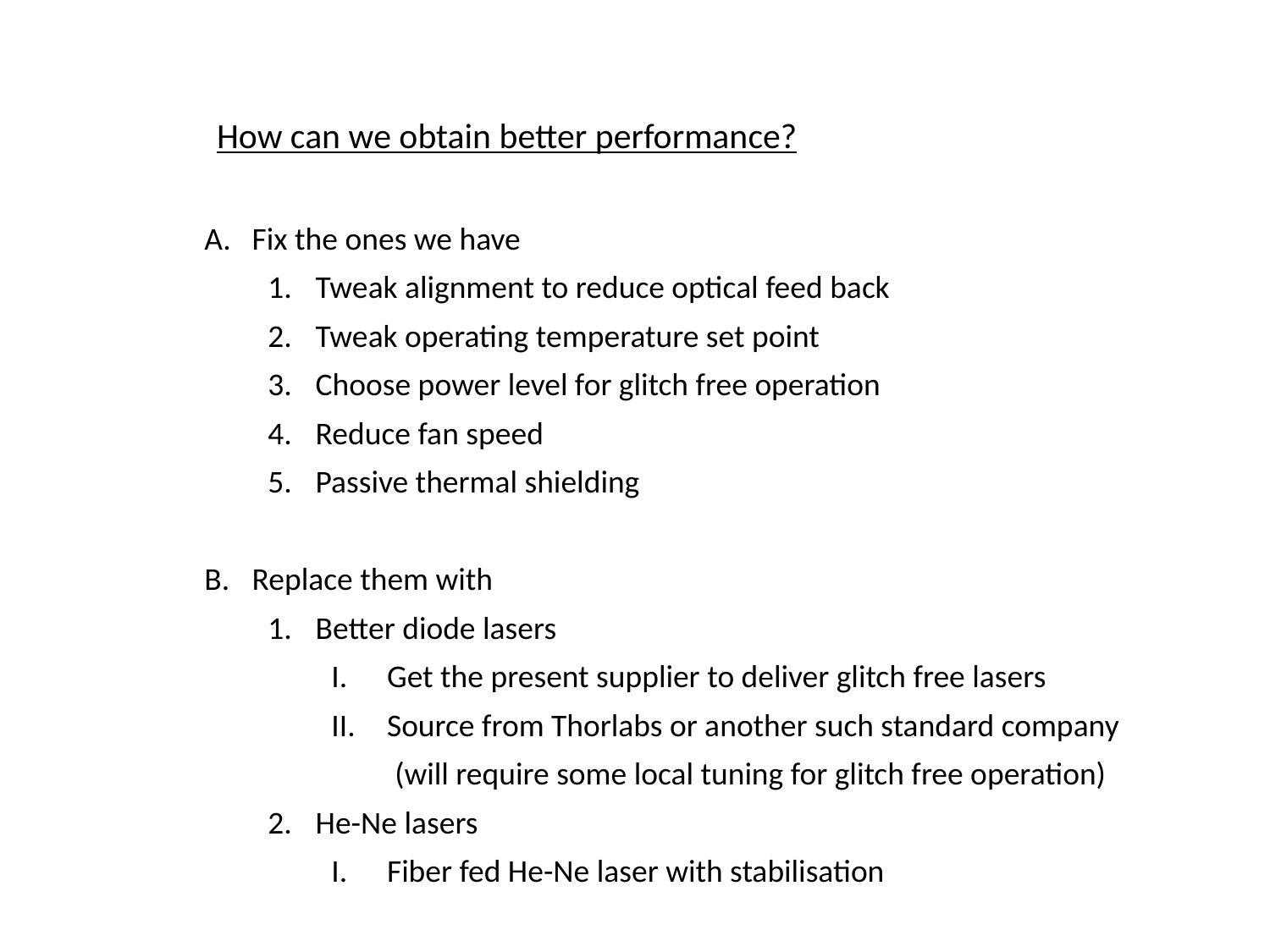

How can we obtain better performance?
Fix the ones we have
Tweak alignment to reduce optical feed back
Tweak operating temperature set point
Choose power level for glitch free operation
Reduce fan speed
Passive thermal shielding

Replace them with
Better diode lasers
Get the present supplier to deliver glitch free lasers
Source from Thorlabs or another such standard company
(will require some local tuning for glitch free operation)
He-Ne lasers
Fiber fed He-Ne laser with stabilisation